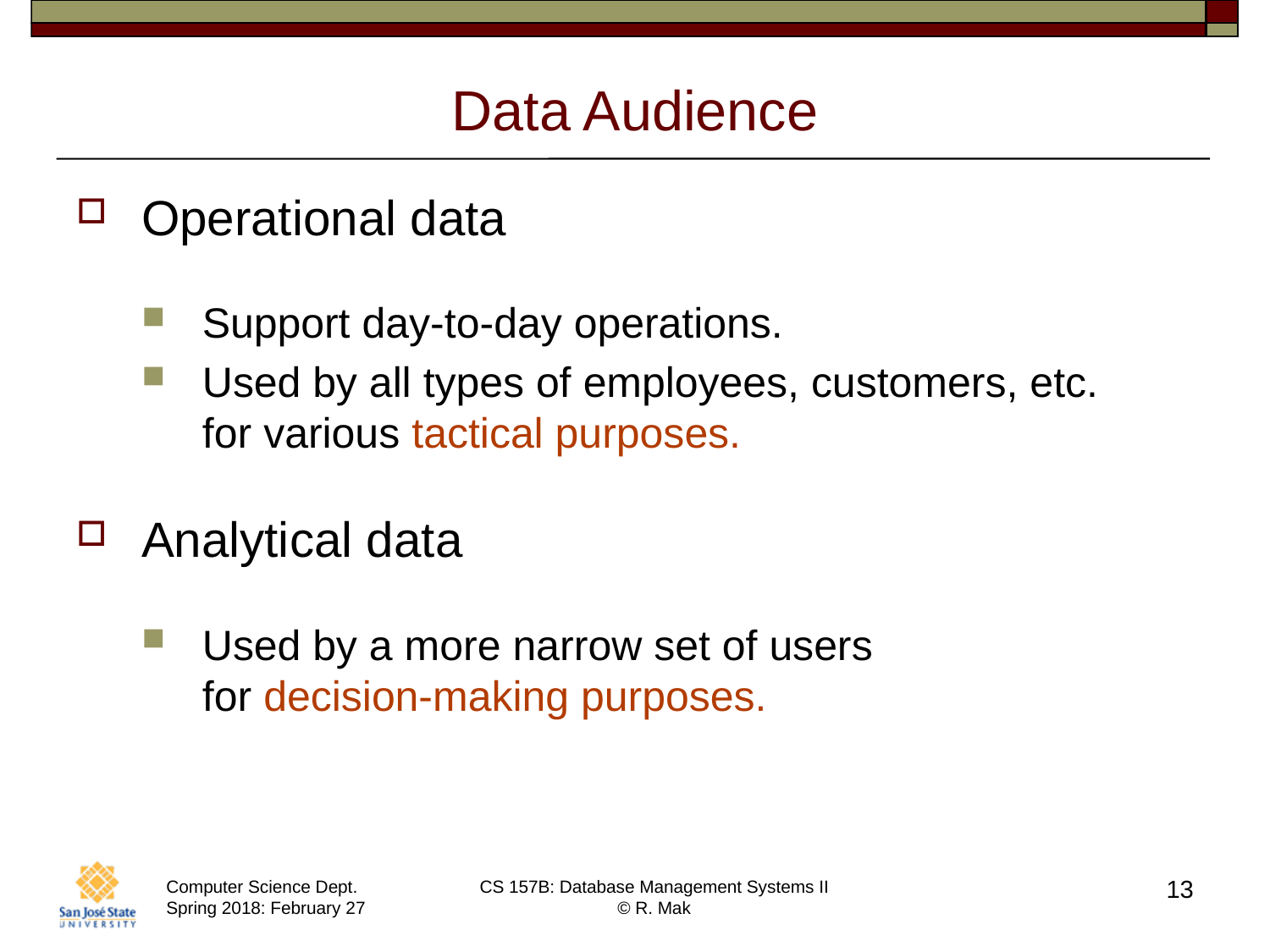

# Data Audience
Operational data

Support day-to-day operations.
Used by all types of employees, customers, etc.
for various tactical purposes.

Analytical data

Used by a more narrow set of users
for decision-making purposes.
13